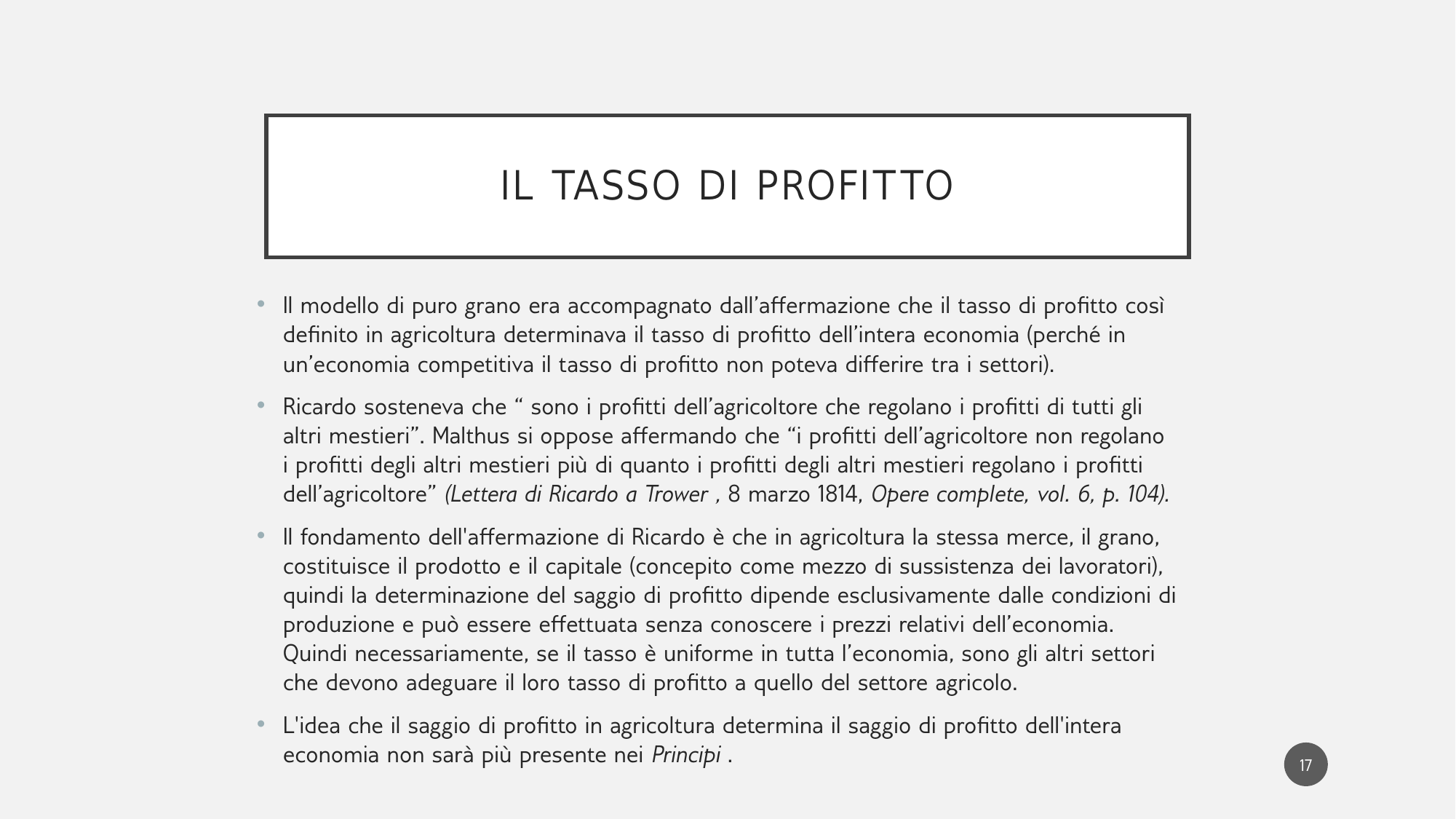

# Il tasso di profitto
Il modello di puro grano era accompagnato dall’affermazione che il tasso di profitto così definito in agricoltura determinava il tasso di profitto dell’intera economia (perché in un’economia competitiva il tasso di profitto non poteva differire tra i settori).
Ricardo sosteneva che “ sono i profitti dell’agricoltore che regolano i profitti di tutti gli altri mestieri”. Malthus si oppose affermando che “i profitti dell’agricoltore non regolano i profitti degli altri mestieri più di quanto i profitti degli altri mestieri regolano i profitti dell’agricoltore” (Lettera di Ricardo a Trower , 8 marzo 1814, Opere complete, vol. 6, p. 104).
Il fondamento dell'affermazione di Ricardo è che in agricoltura la stessa merce, il grano, costituisce il prodotto e il capitale (concepito come mezzo di sussistenza dei lavoratori), quindi la determinazione del saggio di profitto dipende esclusivamente dalle condizioni di produzione e può essere effettuata senza conoscere i prezzi relativi dell’economia. Quindi necessariamente, se il tasso è uniforme in tutta l’economia, sono gli altri settori che devono adeguare il loro tasso di profitto a quello del settore agricolo.
L'idea che il saggio di profitto in agricoltura determina il saggio di profitto dell'intera economia non sarà più presente nei Principi .
17